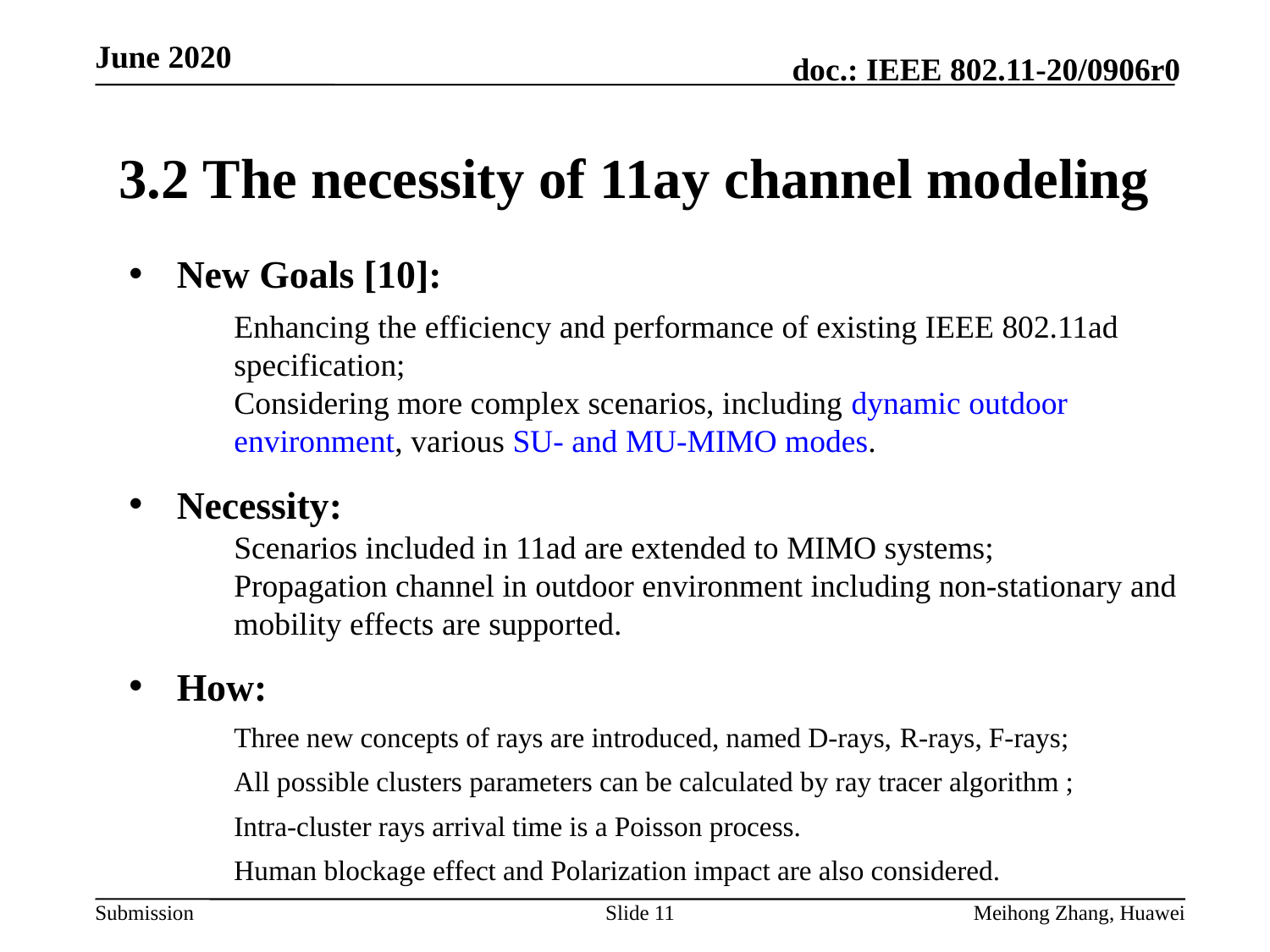

# 3.2 The necessity of 11ay channel modeling
New Goals [10]:
Enhancing the efficiency and performance of existing IEEE 802.11ad specification;
Considering more complex scenarios, including dynamic outdoor environment, various SU- and MU-MIMO modes.
Necessity:
Scenarios included in 11ad are extended to MIMO systems;
Propagation channel in outdoor environment including non-stationary and mobility effects are supported.
How:
Three new concepts of rays are introduced, named D-rays, R-rays, F-rays;
All possible clusters parameters can be calculated by ray tracer algorithm ;
Intra-cluster rays arrival time is a Poisson process.
Human blockage effect and Polarization impact are also considered.

Slide 11